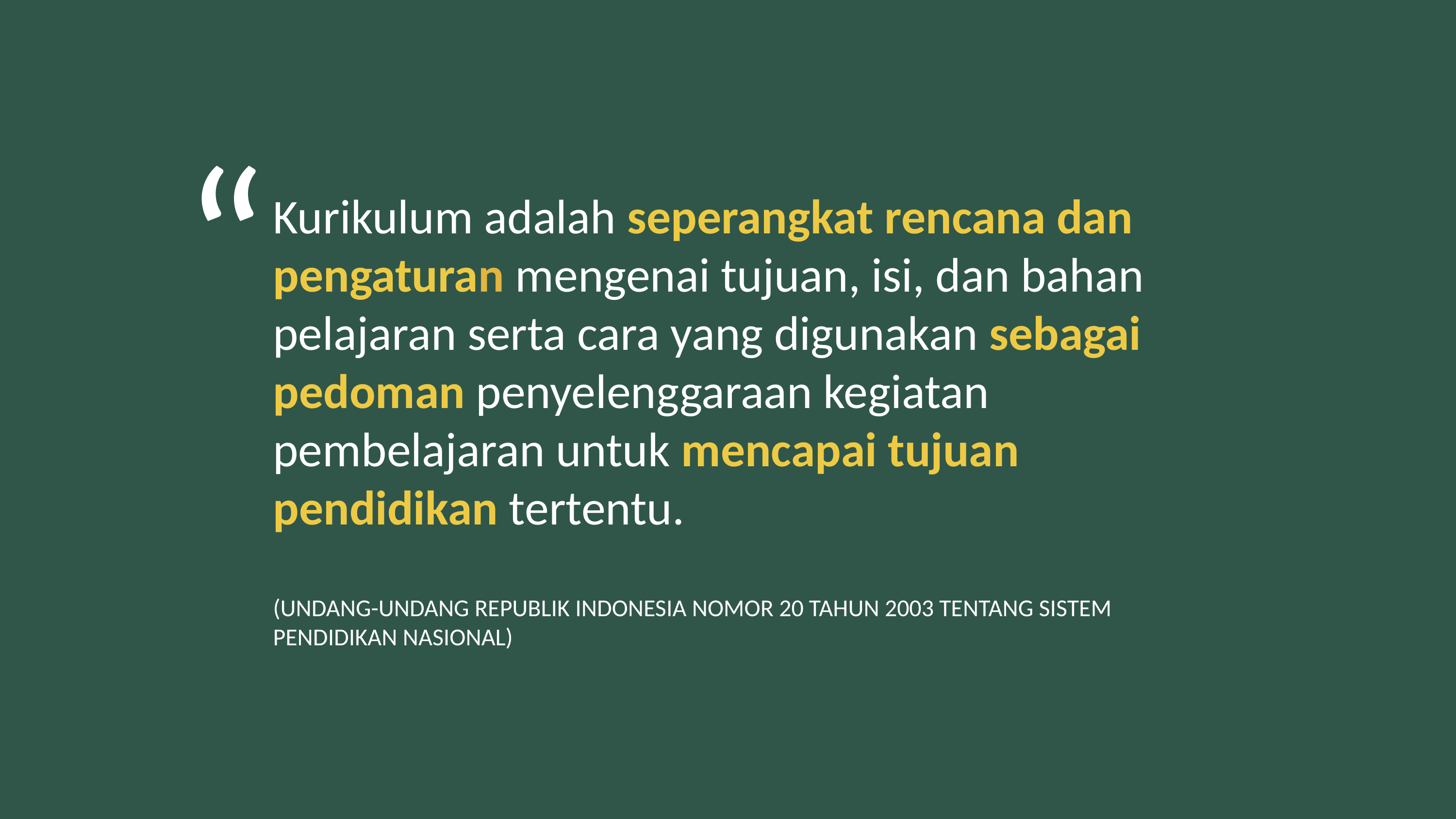

“
Kurikulum adalah seperangkat rencana dan pengaturan mengenai tujuan, isi, dan bahan pelajaran serta cara yang digunakan sebagai pedoman penyelenggaraan kegiatan pembelajaran untuk mencapai tujuan pendidikan tertentu.

(UNDANG-UNDANG REPUBLIK INDONESIA NOMOR 20 TAHUN 2003 TENTANG SISTEM PENDIDIKAN NASIONAL)